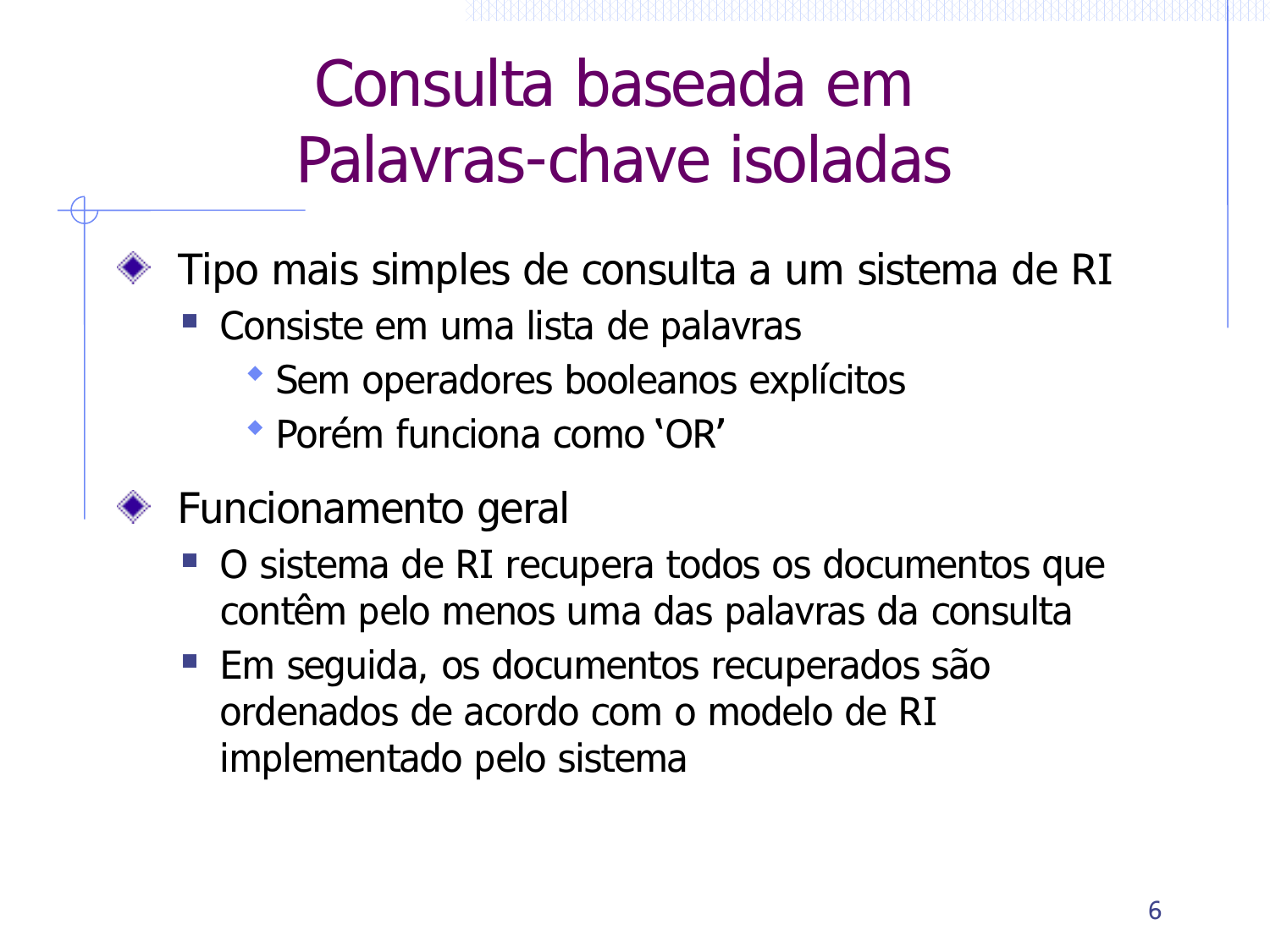

# Consulta baseada em Palavras-chave isoladas
 Tipo mais simples de consulta a um sistema de RI
Consiste em uma lista de palavras
Sem operadores booleanos explícitos
Porém funciona como ‘OR’
 Funcionamento geral
O sistema de RI recupera todos os documentos que contêm pelo menos uma das palavras da consulta
Em seguida, os documentos recuperados são ordenados de acordo com o modelo de RI implementado pelo sistema
6